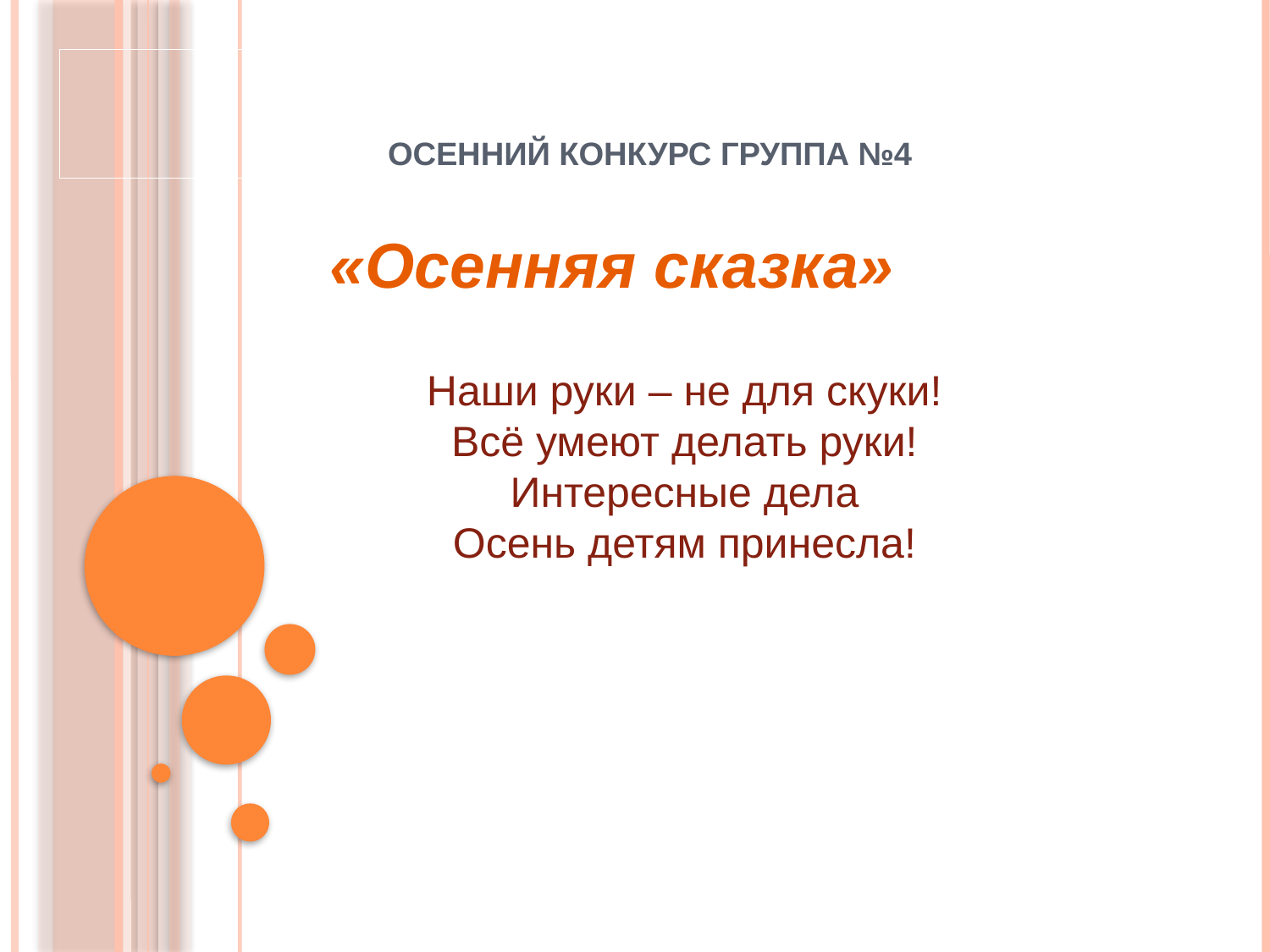

# Осенний конкурс группа №4
«Осенняя сказка»
Наши руки – не для скуки!
Всё умеют делать руки!
Интересные дела
Осень детям принесла!